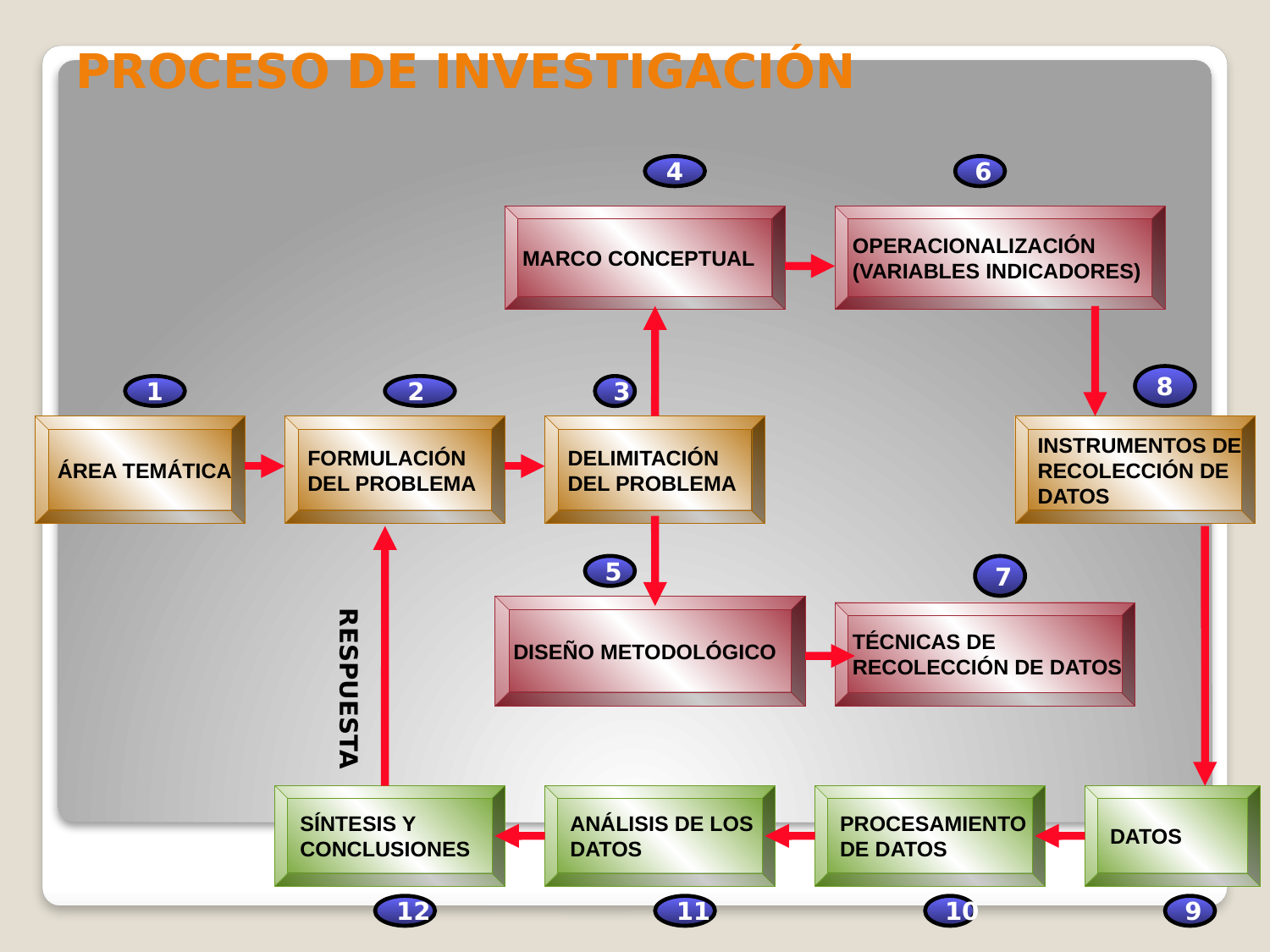

# PROCESO DE INVESTIGACIÓN
4
6
MARCO CONCEPTUAL
OPERACIONALIZACIÓN
(VARIABLES INDICADORES)

8
2
3
1
ÁREA TEMÁTICA
FORMULACIÓN
DEL PROBLEMA
DELIMITACIÓN
DEL PROBLEMA
INSTRUMENTOS DE
RECOLECCIÓN DE
DATOS

5
7
RESPUESTA
DISEÑO METODOLÓGICO
TÉCNICAS DE
RECOLECCIÓN DE DATOS

SÍNTESIS Y
CONCLUSIONES
ANÁLISIS DE LOS
DATOS
PROCESAMIENTO
DE DATOS
DATOS

12
11
10
9